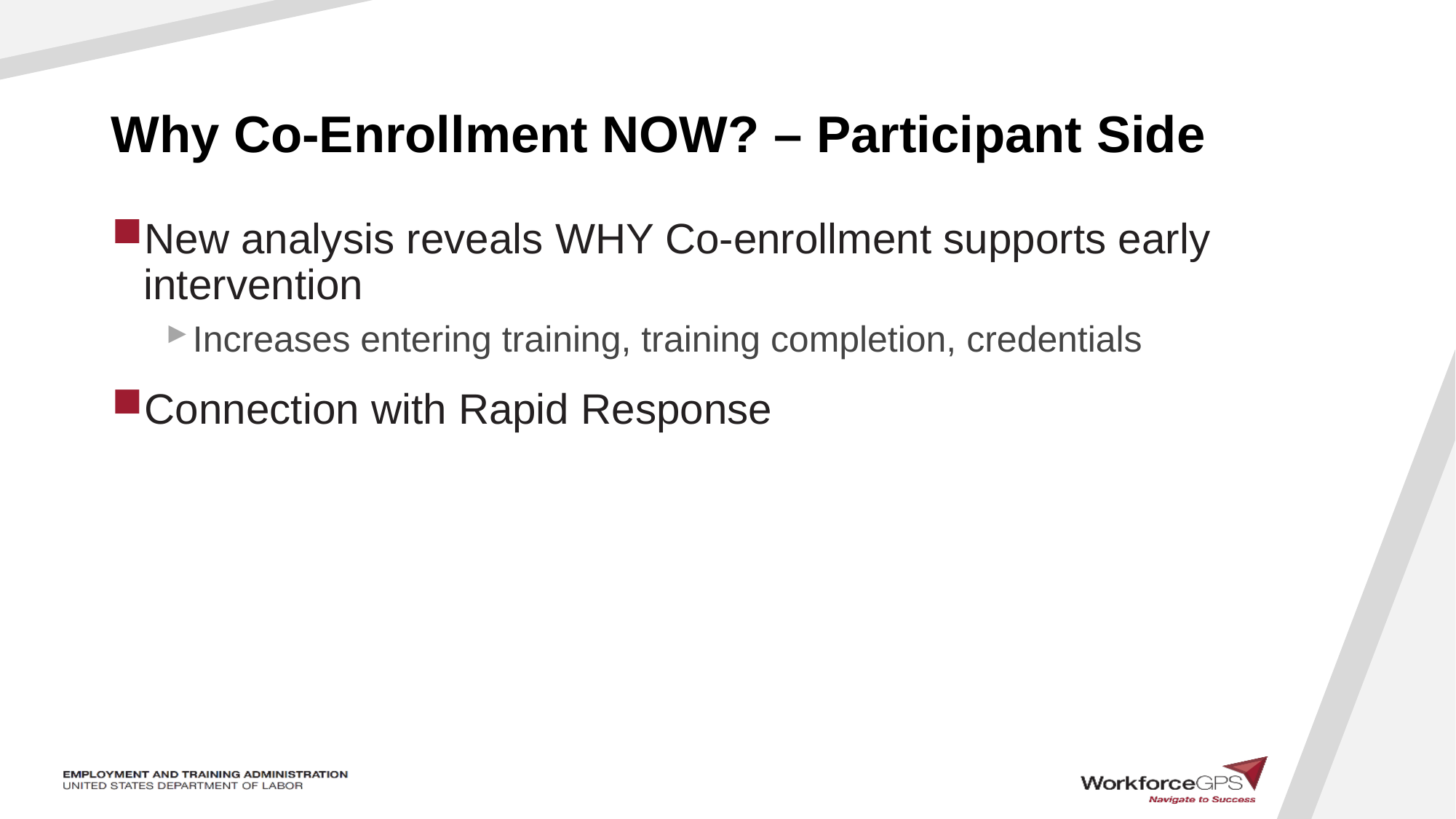

# Why Co-Enrollment NOW? – Participant Side
New analysis reveals WHY Co-enrollment supports early intervention
Increases entering training, training completion, credentials
Connection with Rapid Response